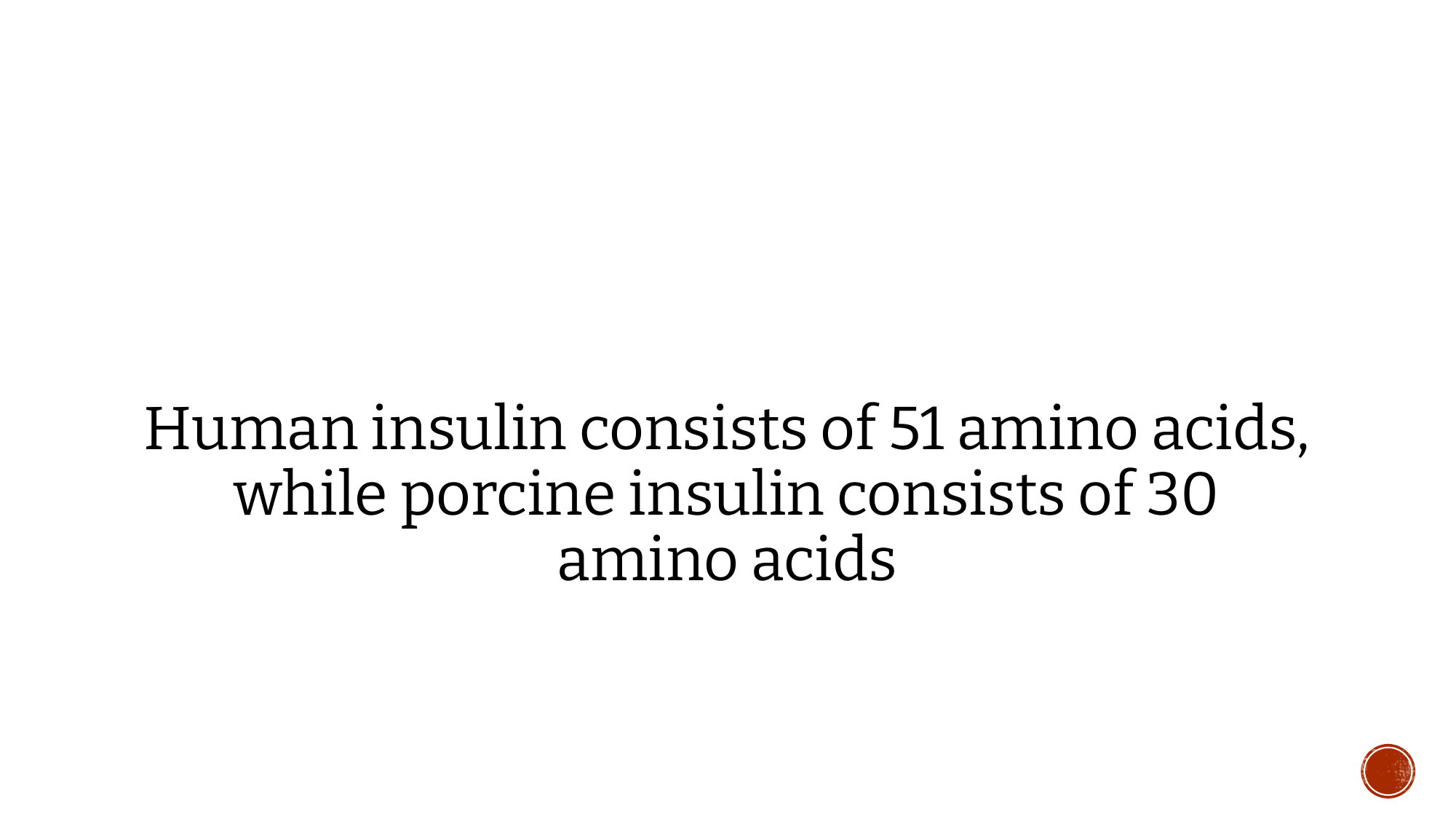

Human insulin consists of 51 amino acids, while porcine insulin consists of 30 amino acids